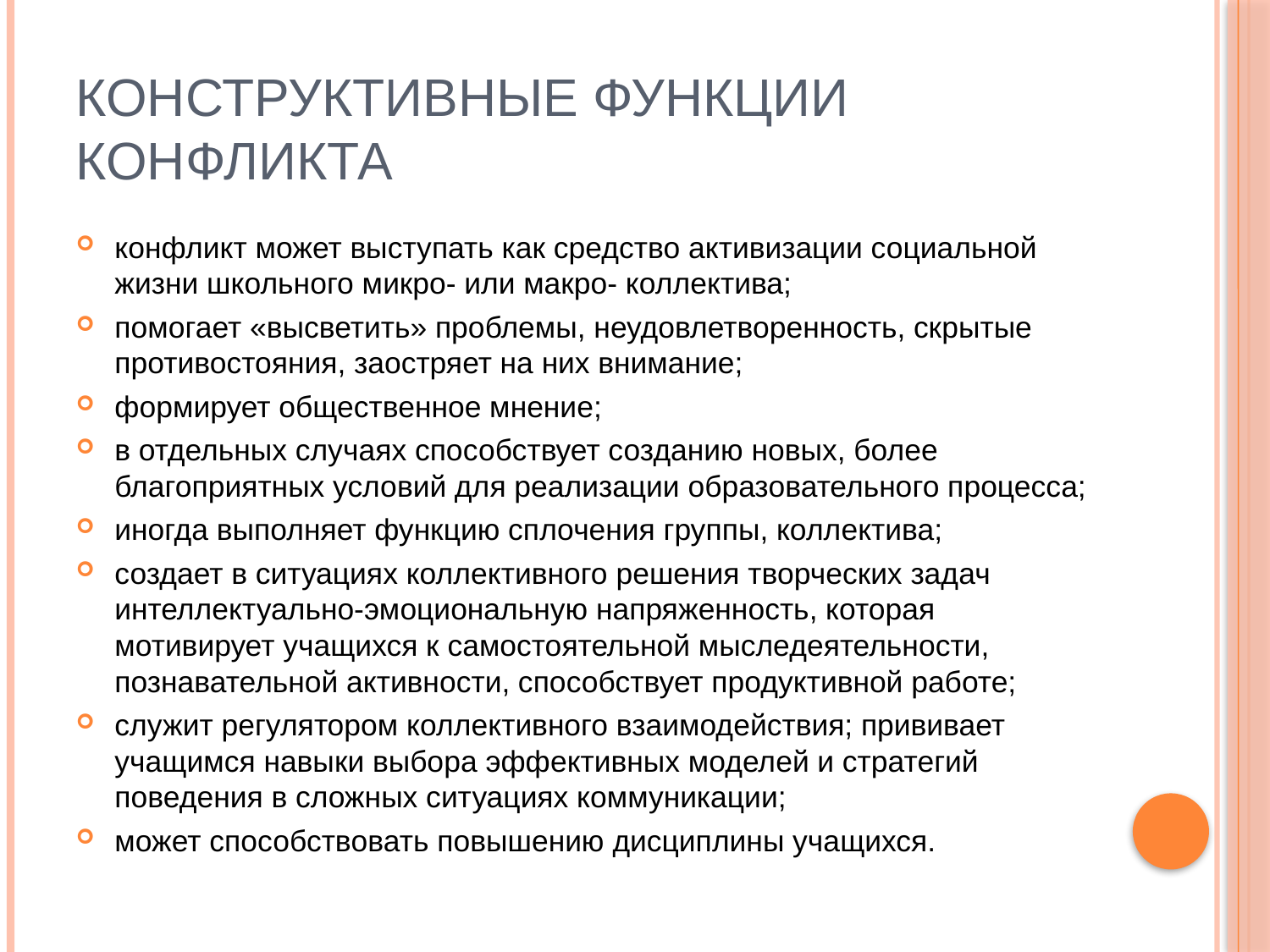

# конструктивные функции конфликта
конфликт может выступать как средство активизации социальной жизни школьного микро- или макро- коллектива;
помогает «высветить» проблемы, неудовлетворенность, скрытые противостояния, заостряет на них внимание;
формирует общественное мнение;
в отдельных случаях способствует созданию новых, более благоприятных условий для реализации образовательного процесса;
иногда выполняет функцию сплочения группы, коллектива;
создает в ситуациях коллективного решения творческих задач интеллектуально-эмоциональную напряженность, которая мотивирует учащихся к самостоятельной мыследеятельности, познавательной активности, способствует продуктивной работе;
служит регулятором коллективного взаимодействия; прививает учащимся навыки выбора эффективных моделей и стратегий поведения в сложных ситуациях коммуникации;
может способствовать повышению дисциплины учащихся.